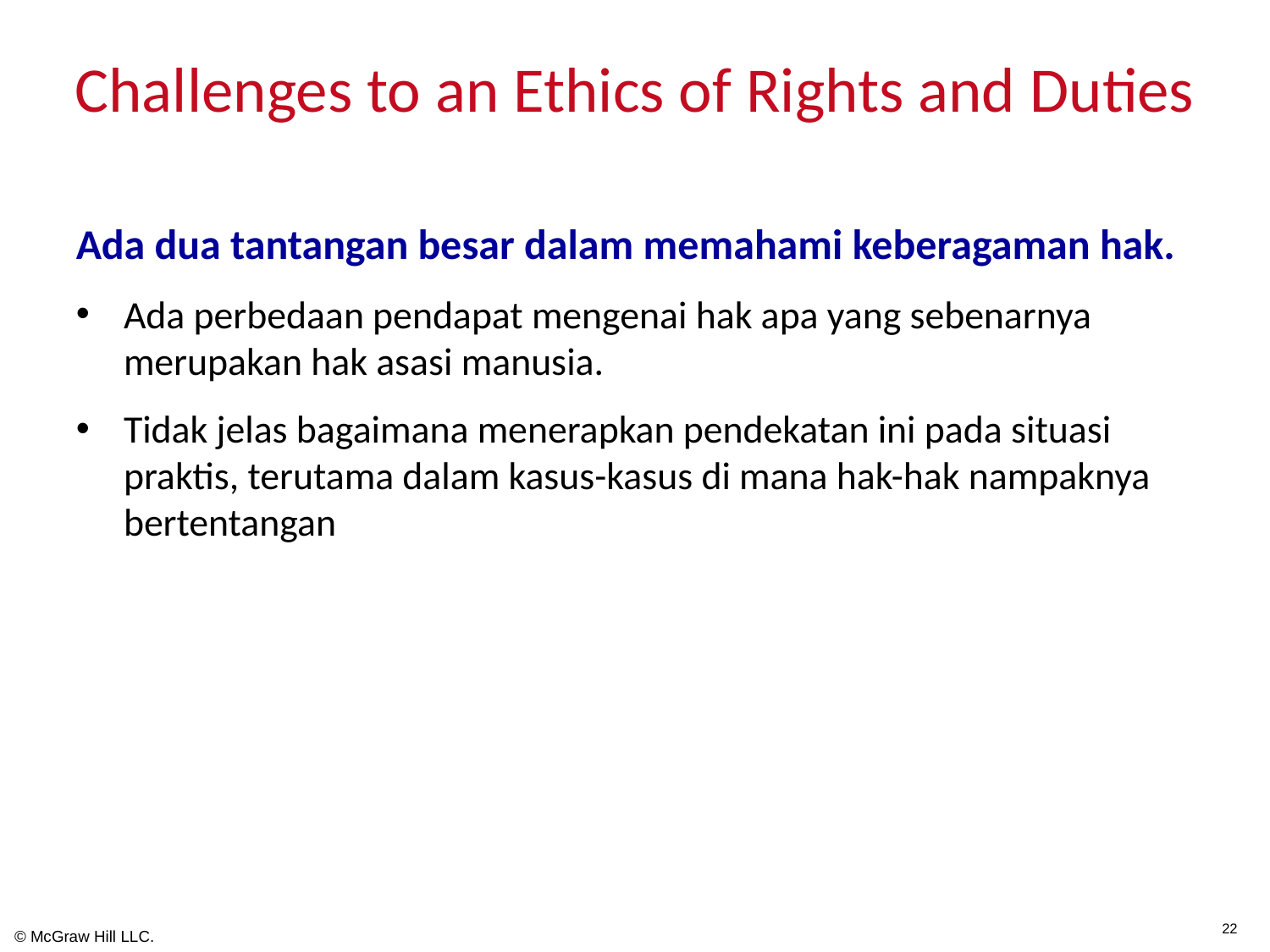

# Challenges to an Ethics of Rights and Duties

Ada dua tantangan besar dalam memahami keberagaman hak.
Ada perbedaan pendapat mengenai hak apa yang sebenarnya merupakan hak asasi manusia.
Tidak jelas bagaimana menerapkan pendekatan ini pada situasi praktis, terutama dalam kasus-kasus di mana hak-hak nampaknya bertentangan
22